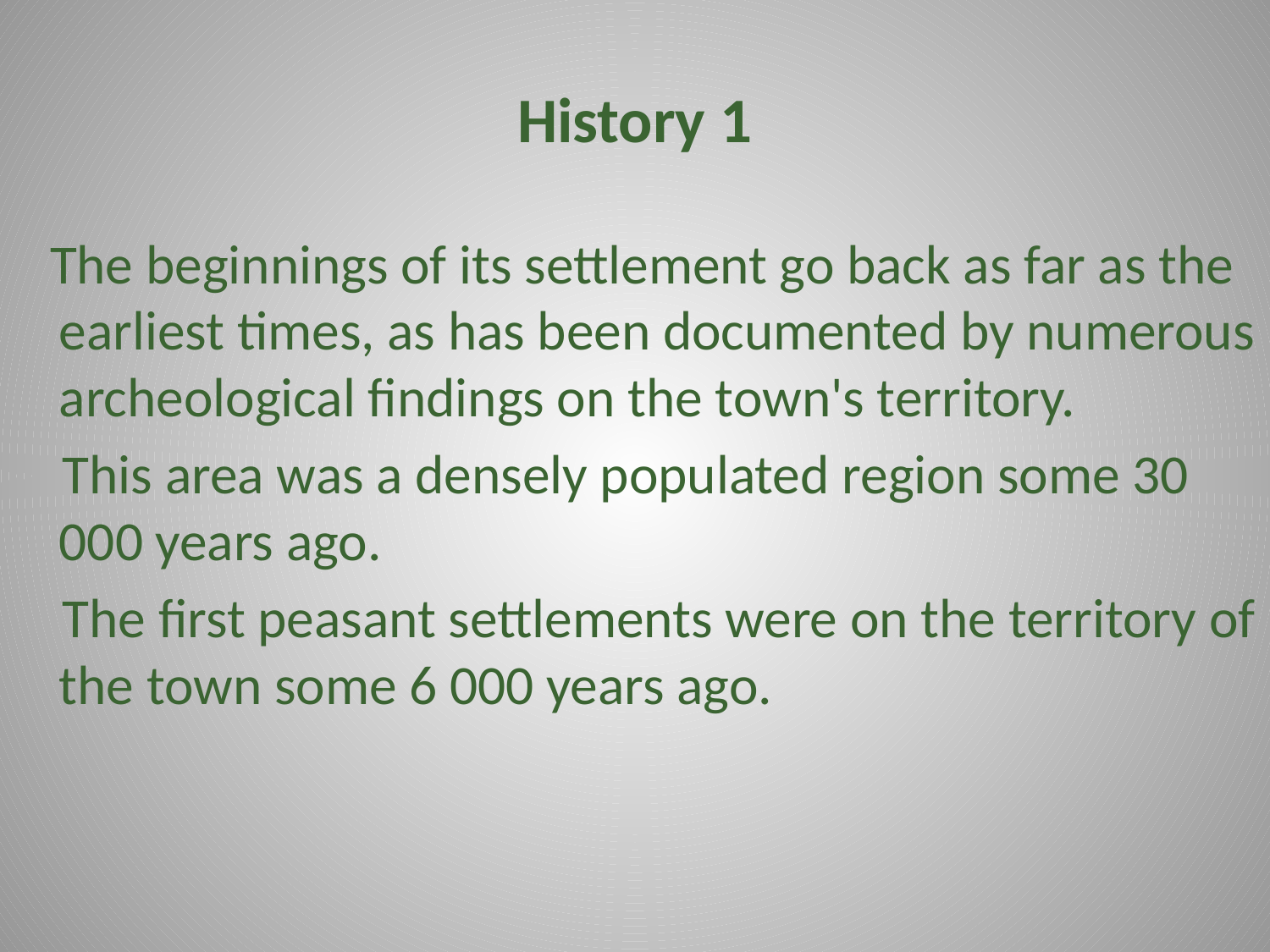

# History 1
   The beginnings of its settlement go back as far as the earliest times, as has been documented by numerous archeological findings on the town's territory.
    This area was a densely populated region some 30 000 years ago.
    The first peasant settlements were on the territory of the town some 6 000 years ago.